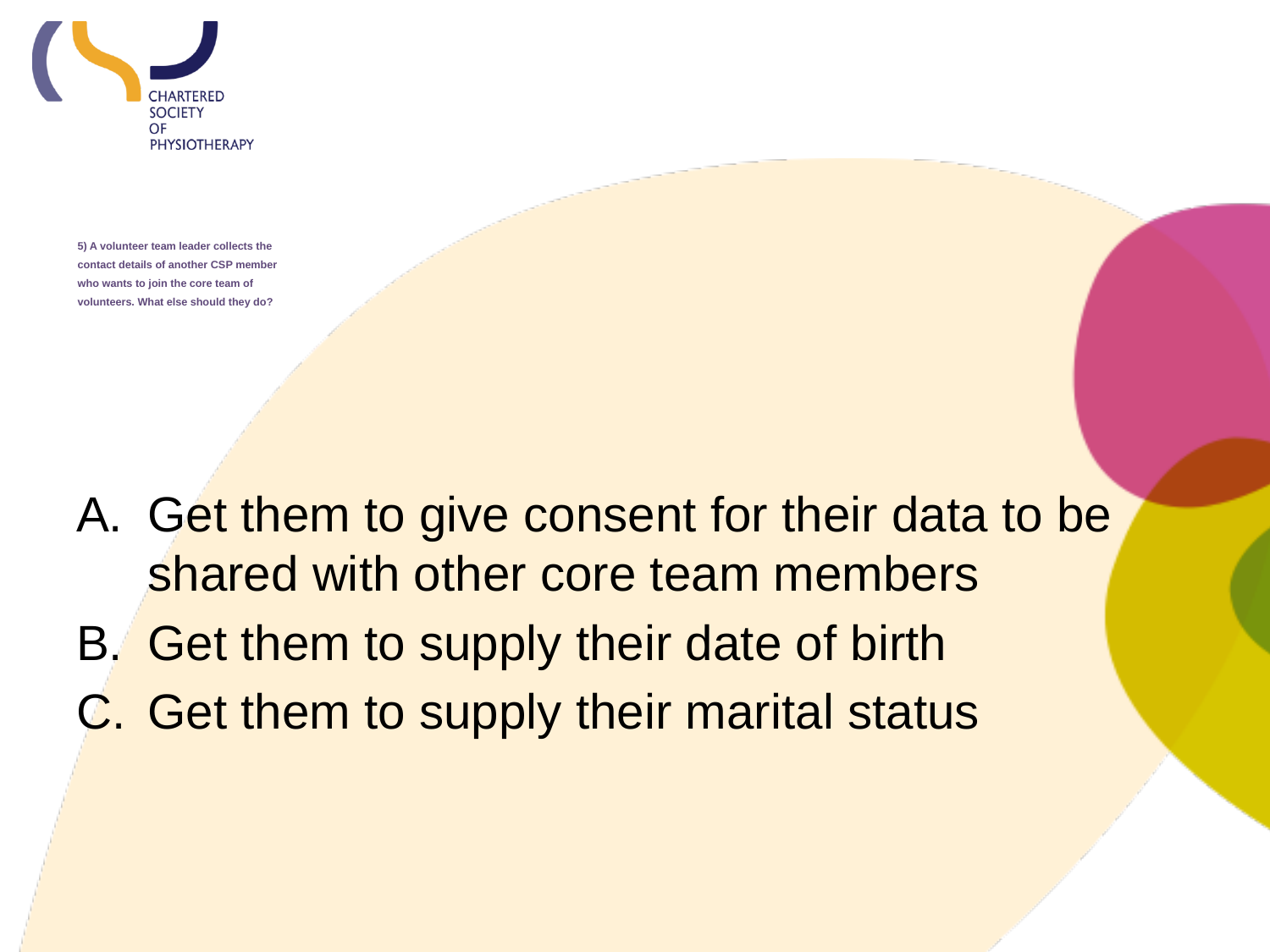

# 5) A volunteer team leader collects the contact details of another CSP member who wants to join the core team of volunteers. What else should they do?

Get them to give consent for their data to be shared with other core team members
Get them to supply their date of birth
Get them to supply their marital status